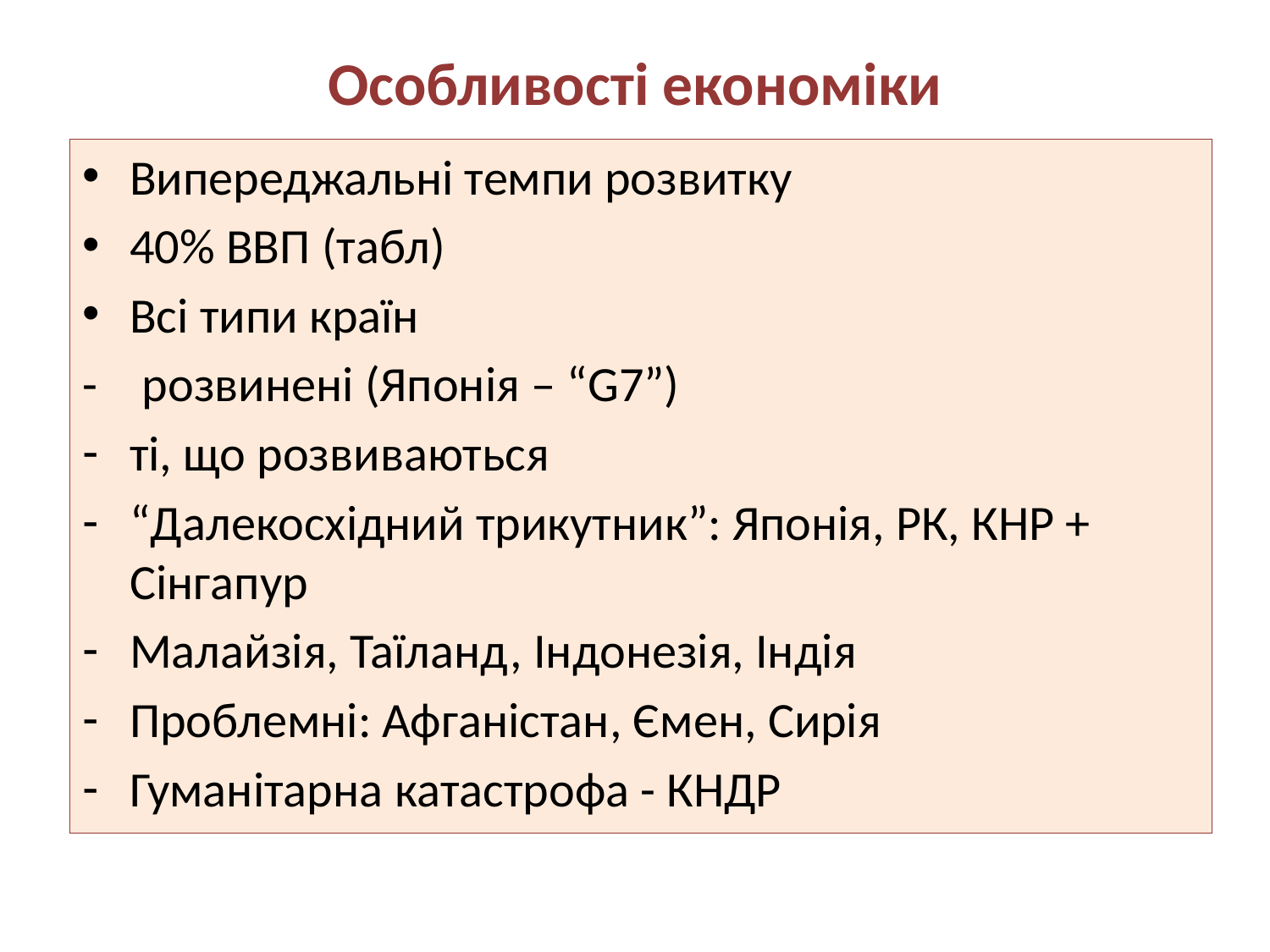

# Особливості економіки
Випереджальні темпи розвитку
40% ВВП (табл)
Всі типи країн
-    розвинені (Японія – “G7”)
ті, що розвиваються
“Далекосхідний трикутник”: Японія, РК, КНР + Сінгапур
Малайзія, Таїланд, Індонезія, Індія
Проблемні: Афганістан, Ємен, Сирія
Гуманітарна катастрофа - КНДР